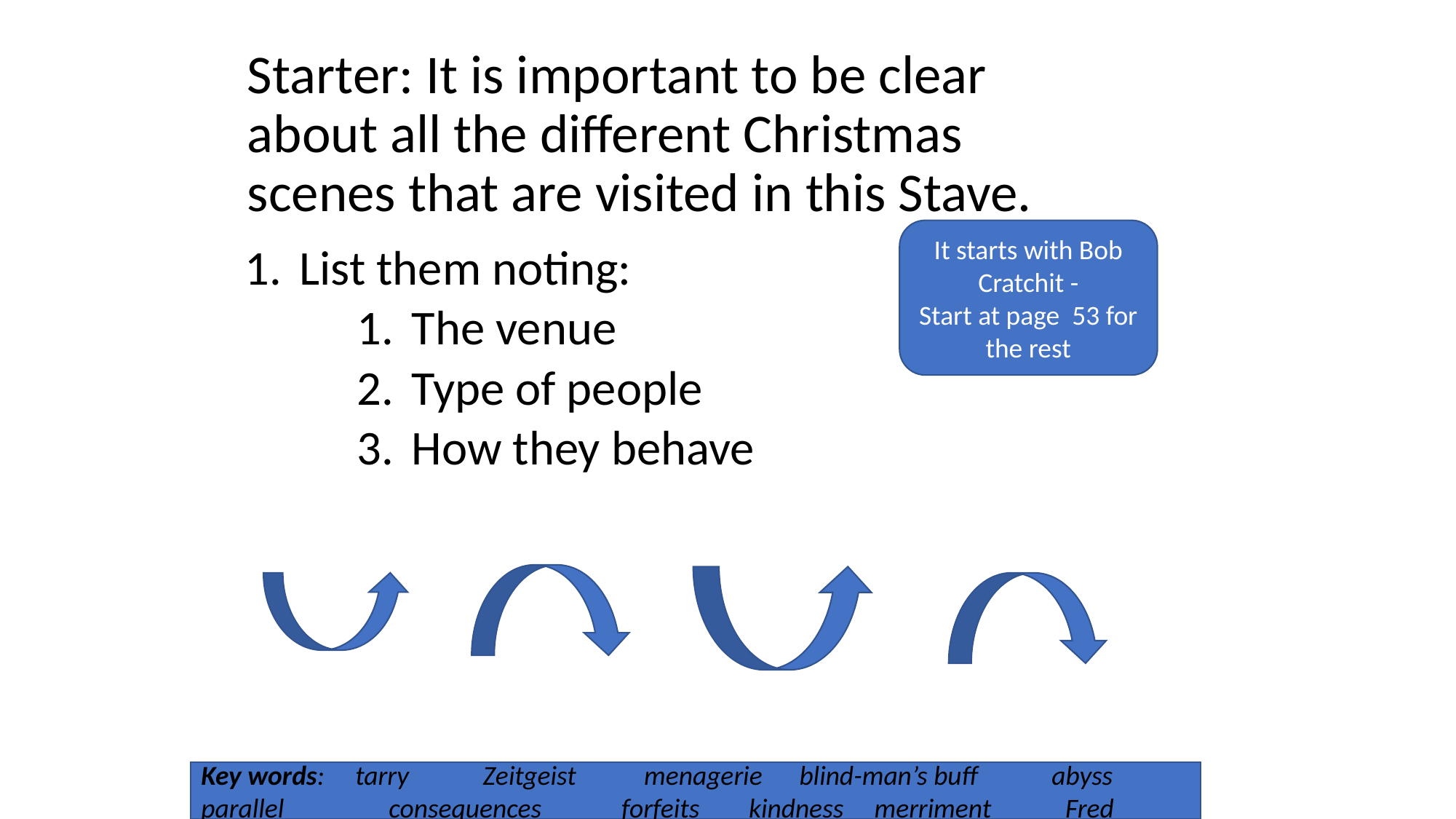

# Starter: It is important to be clear about all the different Christmas scenes that are visited in this Stave.
It starts with Bob Cratchit -
Start at page  53 for the rest
List them noting:
The venue
Type of people
How they behave

Key words:     tarry            Zeitgeist           menagerie      blind-man’s buff            abyss
parallel                 consequences             forfeits        kindness     merriment            Fred